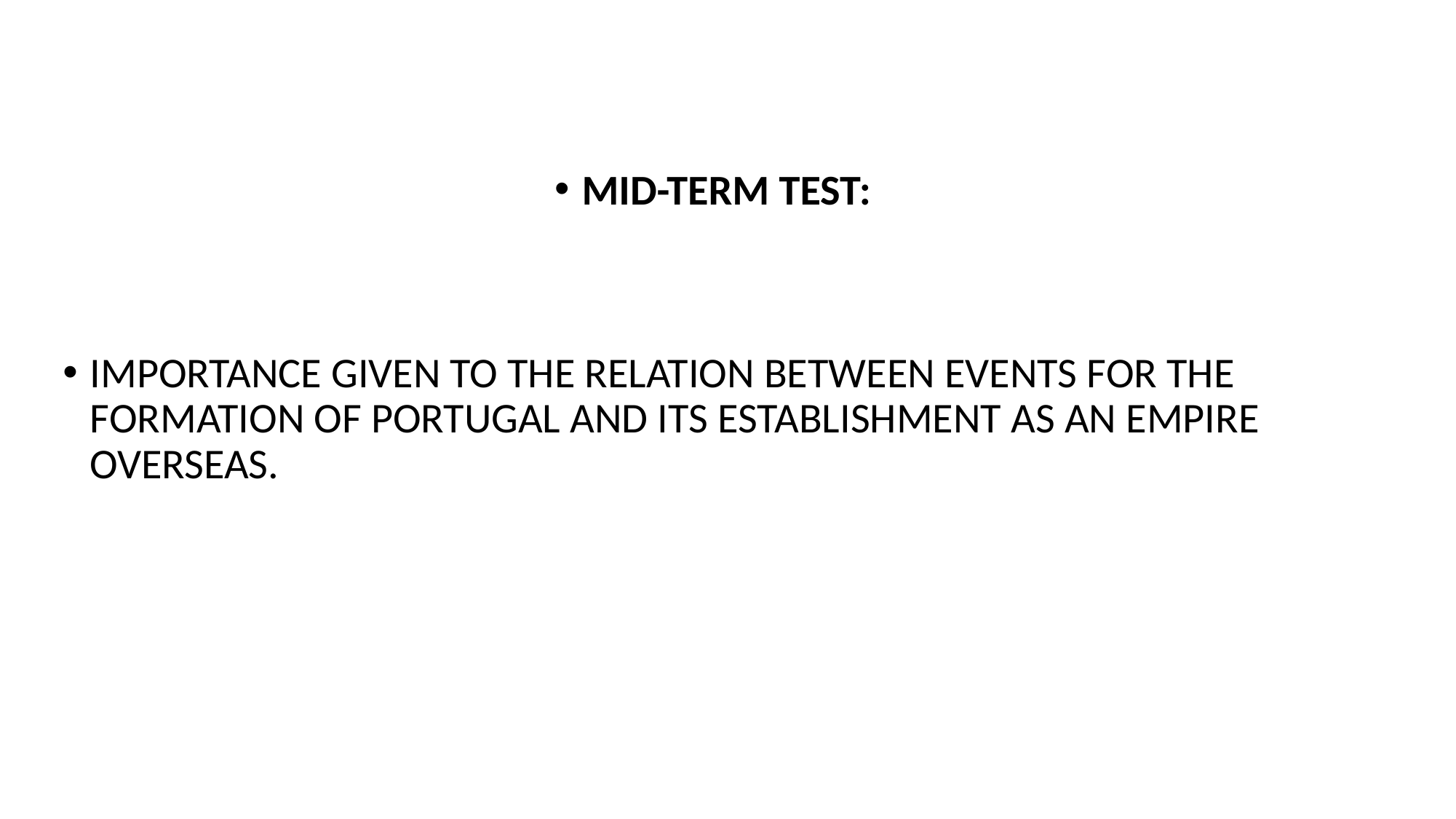

MID-TERM TEST:

IMPORTANCE GIVEN TO THE RELATION BETWEEN EVENTS FOR THE FORMATION OF PORTUGAL AND ITS ESTABLISHMENT AS AN EMPIRE OVERSEAS.